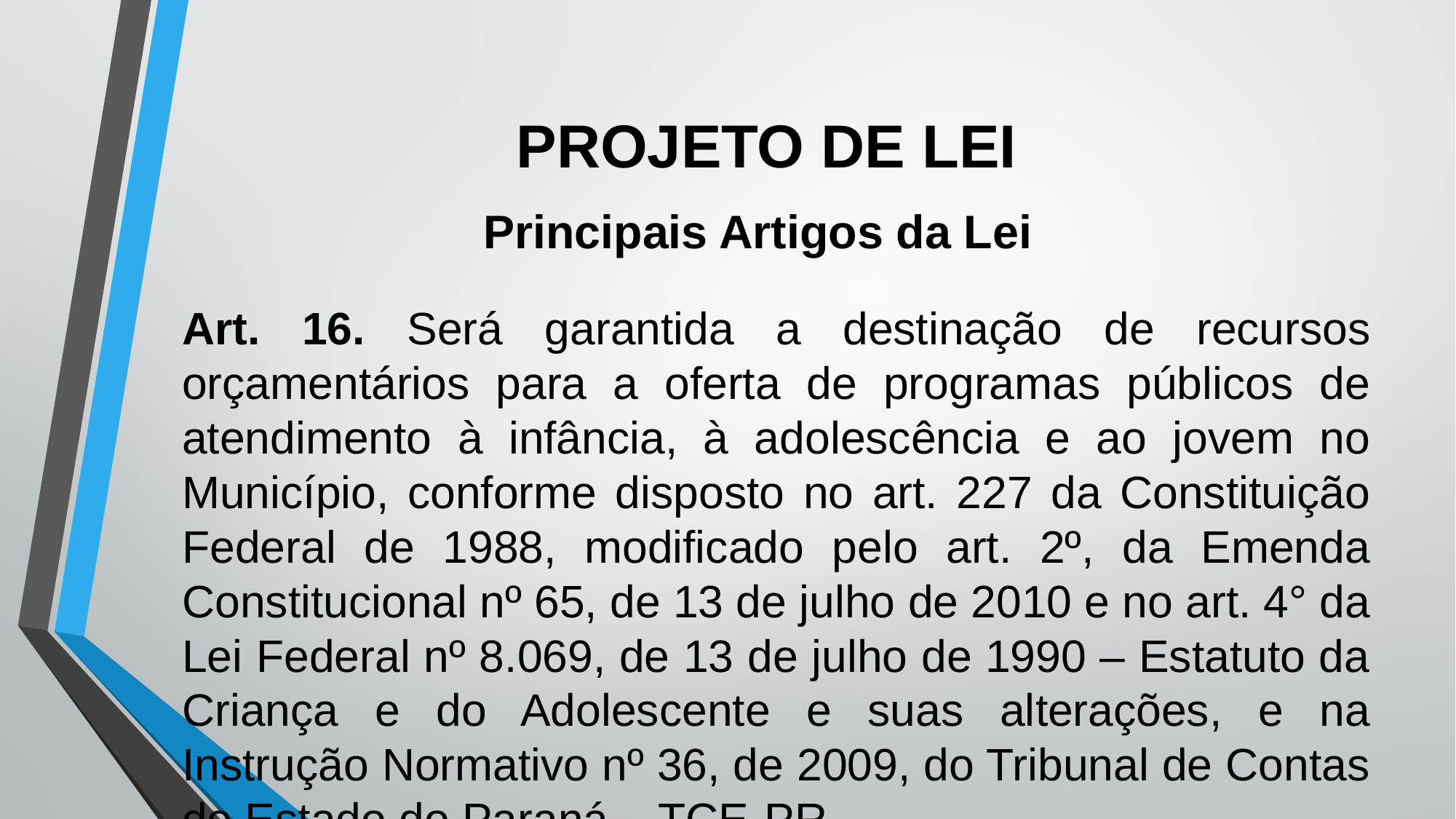

# PROJETO DE LEI
Principais Artigos da Lei
Art. 16. Será garantida a destinação de recursos orçamentários para a oferta de programas públicos de atendimento à infância, à adolescência e ao jovem no Município, conforme disposto no art. 227 da Constituição Federal de 1988, modificado pelo art. 2º, da Emenda Constitucional nº 65, de 13 de julho de 2010 e no art. 4° da Lei Federal nº 8.069, de 13 de julho de 1990 – Estatuto da Criança e do Adolescente e suas alterações, e na Instrução Normativo nº 36, de 2009, do Tribunal de Contas do Estado do Paraná – TCE-PR.